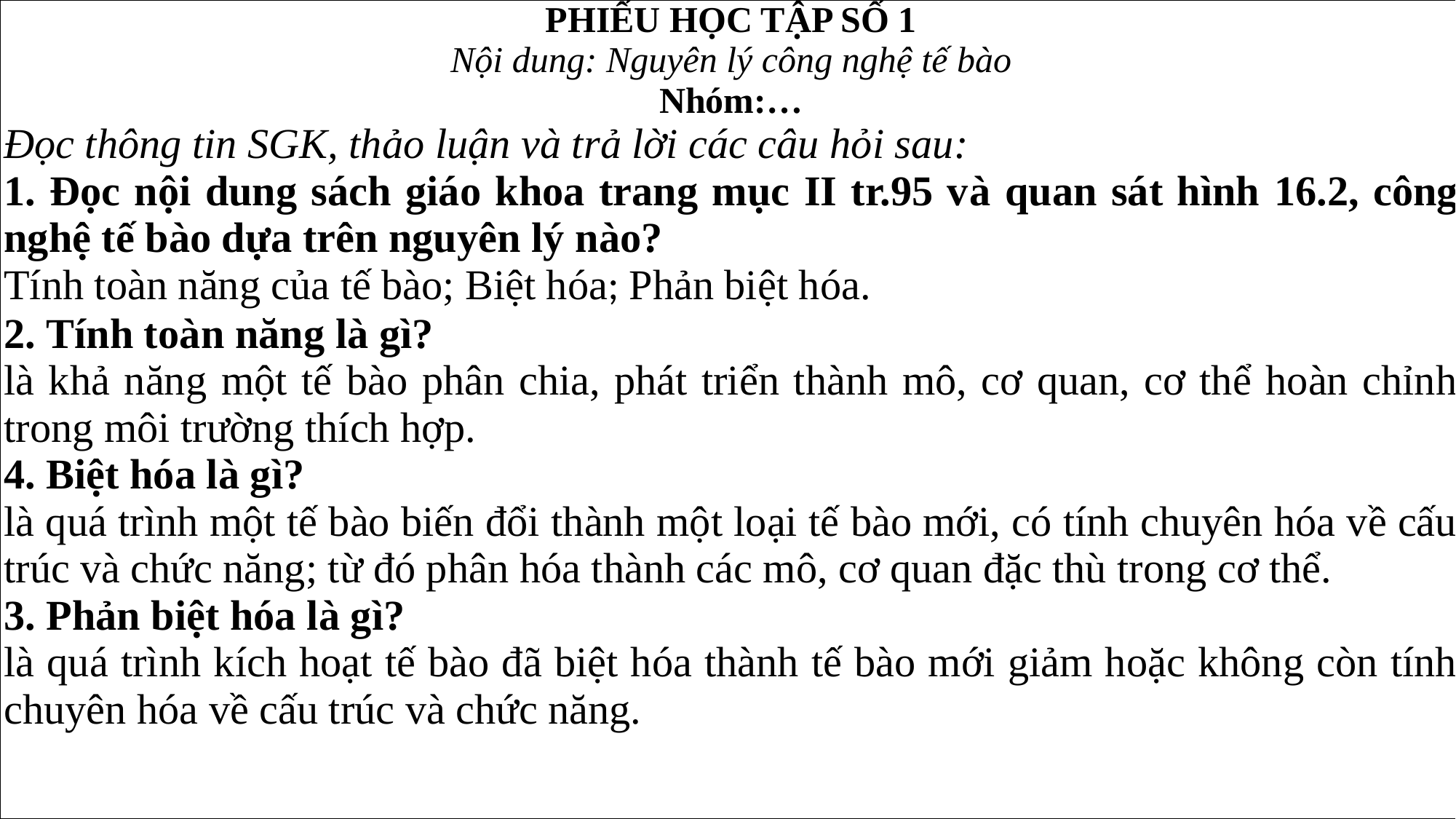

| PHIẾU HỌC TẬP SỐ 1 Nội dung: Nguyên lý công nghệ tế bào Nhóm:… Đọc thông tin SGK, thảo luận và trả lời các câu hỏi sau: 1. Đọc nội dung sách giáo khoa trang mục II tr.95 và quan sát hình 16.2, công nghệ tế bào dựa trên nguyên lý nào? Tính toàn năng của tế bào; Biệt hóa; Phản biệt hóa. 2. Tính toàn năng là gì? là khả năng một tế bào phân chia, phát triển thành mô, cơ quan, cơ thể hoàn chỉnh trong môi trường thích hợp. 4. Biệt hóa là gì? là quá trình một tế bào biến đổi thành một loại tế bào mới, có tính chuyên hóa về cấu trúc và chức năng; từ đó phân hóa thành các mô, cơ quan đặc thù trong cơ thể. 3. Phản biệt hóa là gì? là quá trình kích hoạt tế bào đã biệt hóa thành tế bào mới giảm hoặc không còn tính chuyên hóa về cấu trúc và chức năng. |
| --- |